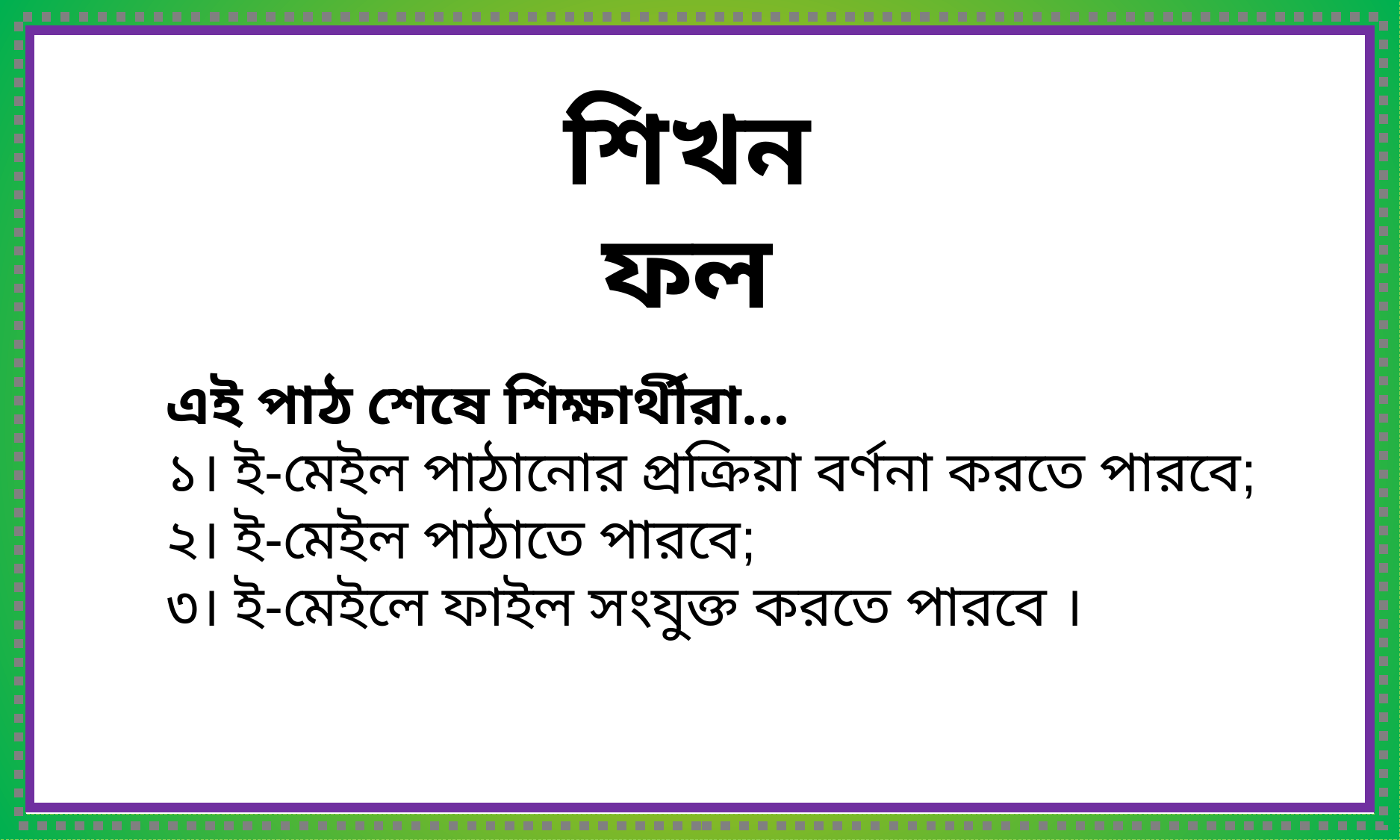

শিখনফল
এই পাঠ শেষে শিক্ষার্থীরা…
১। ই-মেইল পাঠানোর প্রক্রিয়া বর্ণনা করতে পারবে;
২। ই-মেইল পাঠাতে পারবে;
৩। ই-মেইলে ফাইল সংযুক্ত করতে পারবে ।